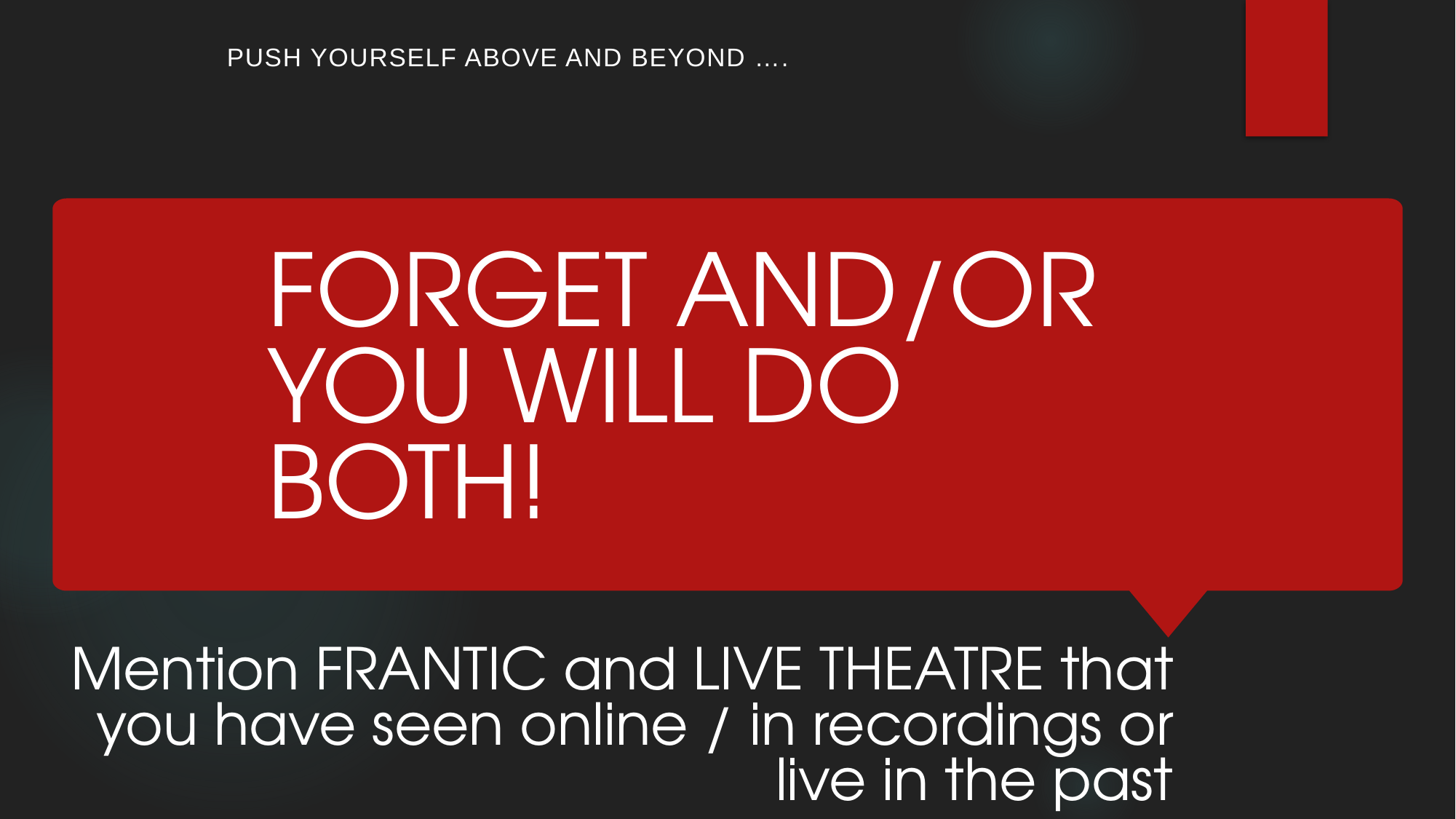

PUSH YOURSELF ABOVE AND BEYOND ….
FORGET AND/OR YOU WILL DO BOTH!
Mention FRANTIC and LIVE THEATRE that you have seen online / in recordings or live in the past